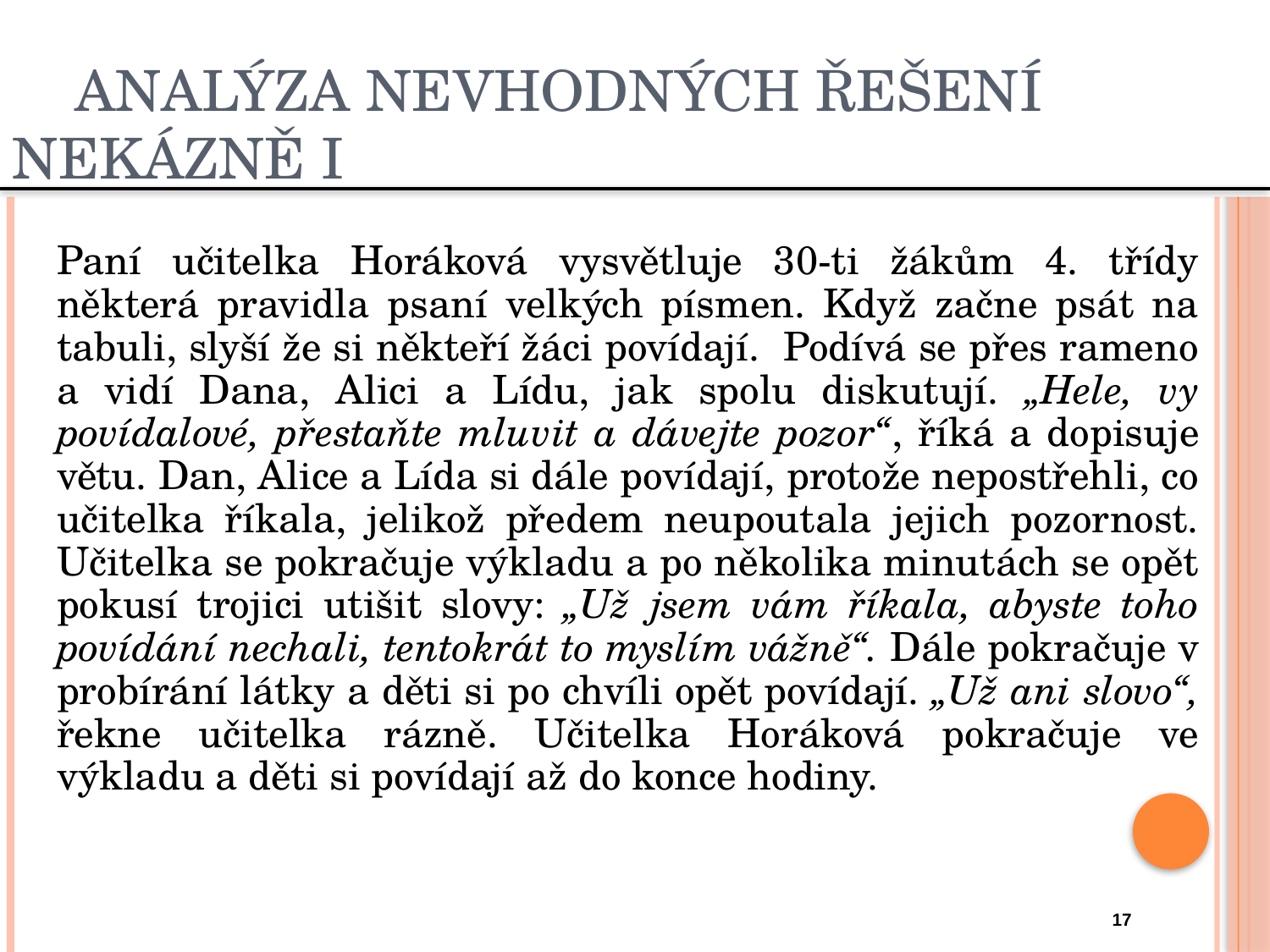

# Analýza nevhodných řešení nekázně I

		Paní učitelka Horáková vysvětluje 30-ti žákům 4. třídy některá pravidla psaní velkých písmen. Když začne psát na tabuli, slyší že si někteří žáci povídají.  Podívá se přes rameno a vidí Dana, Alici a Lídu, jak spolu diskutují. „Hele, vy povídalové, přestaňte mluvit a dávejte pozor“, říká a dopisuje větu. Dan, Alice a Lída si dále povídají, protože nepostřehli, co učitelka říkala, jelikož předem neupoutala jejich pozornost. Učitelka se pokračuje výkladu a po několika minutách se opět pokusí trojici utišit slovy: „Už jsem vám říkala, abyste toho povídání nechali, tentokrát to myslím vážně“. Dále pokračuje v probírání látky a děti si po chvíli opět povídají. „Už ani slovo“, řekne učitelka rázně. Učitelka Horáková pokračuje ve výkladu a děti si povídají až do konce hodiny.
17